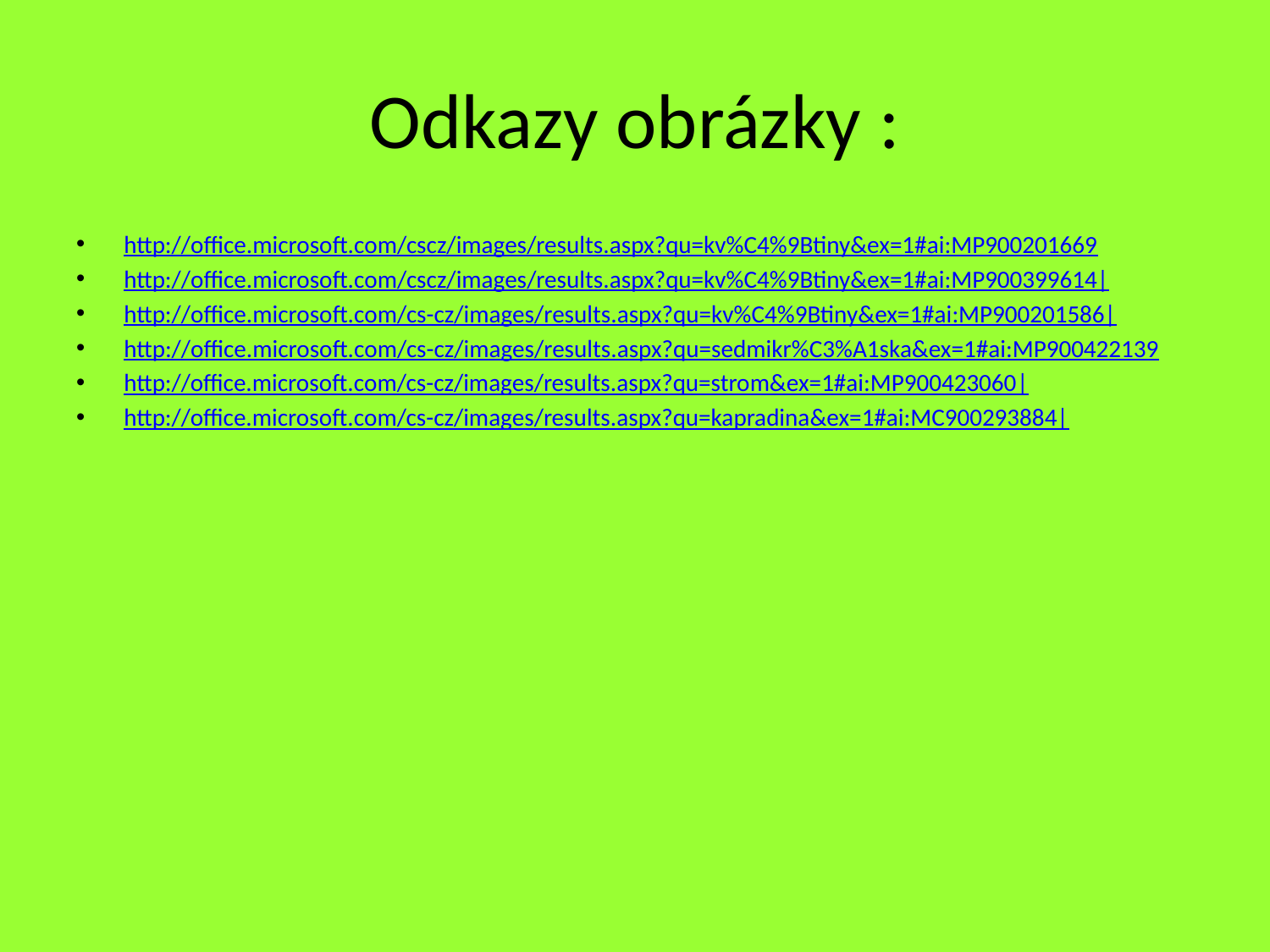

# Odkazy obrázky :
http://office.microsoft.com/cscz/images/results.aspx?qu=kv%C4%9Btiny&ex=1#ai:MP900201669
http://office.microsoft.com/cscz/images/results.aspx?qu=kv%C4%9Btiny&ex=1#ai:MP900399614|
http://office.microsoft.com/cs-cz/images/results.aspx?qu=kv%C4%9Btiny&ex=1#ai:MP900201586|
http://office.microsoft.com/cs-cz/images/results.aspx?qu=sedmikr%C3%A1ska&ex=1#ai:MP900422139
http://office.microsoft.com/cs-cz/images/results.aspx?qu=strom&ex=1#ai:MP900423060|
http://office.microsoft.com/cs-cz/images/results.aspx?qu=kapradina&ex=1#ai:MC900293884|